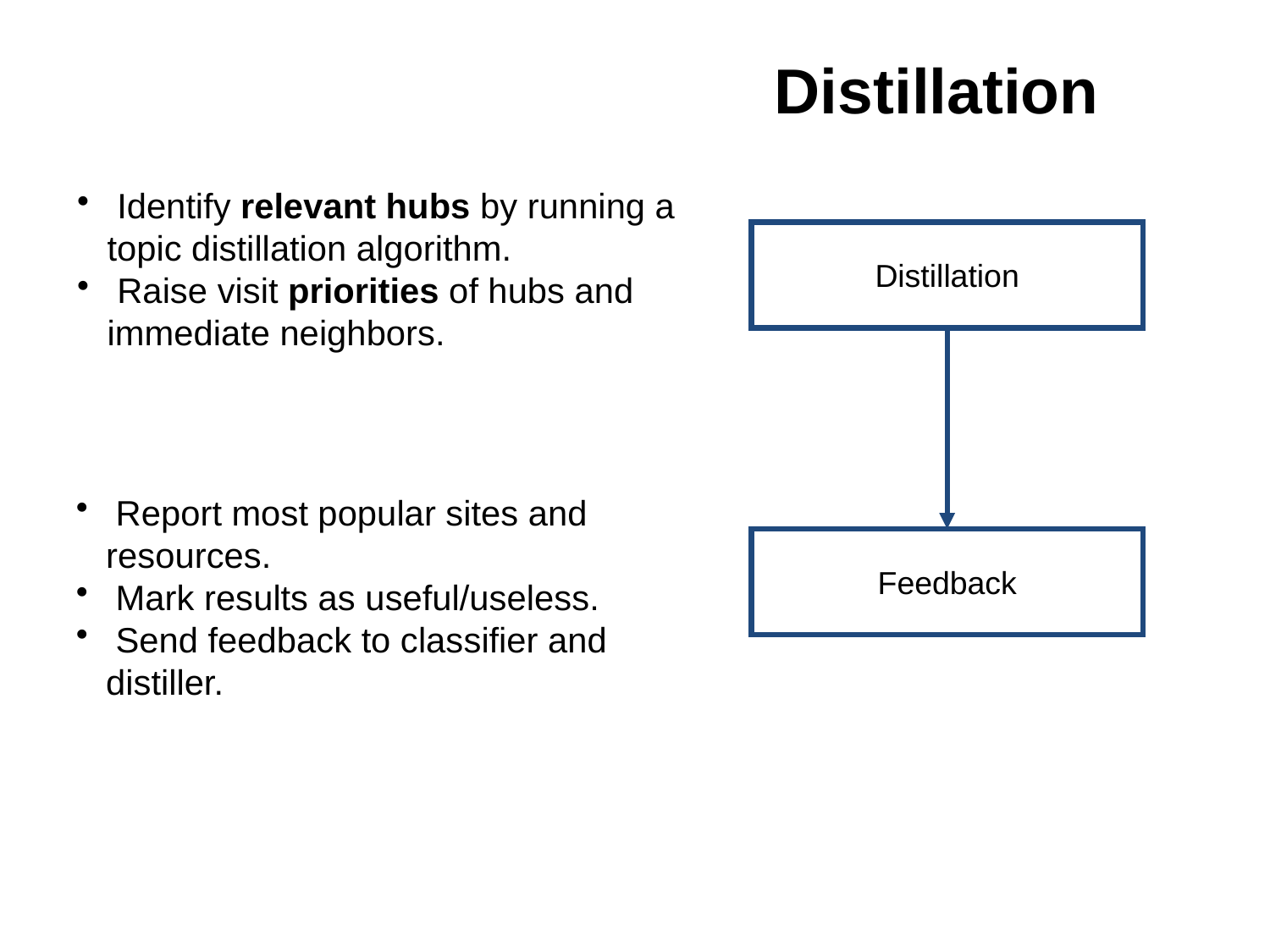

Distillation
 Identify relevant hubs by running a topic distillation algorithm.
 Raise visit priorities of hubs and immediate neighbors.
Distillation
 Report most popular sites and resources.
 Mark results as useful/useless.
 Send feedback to classifier and distiller.
Feedback